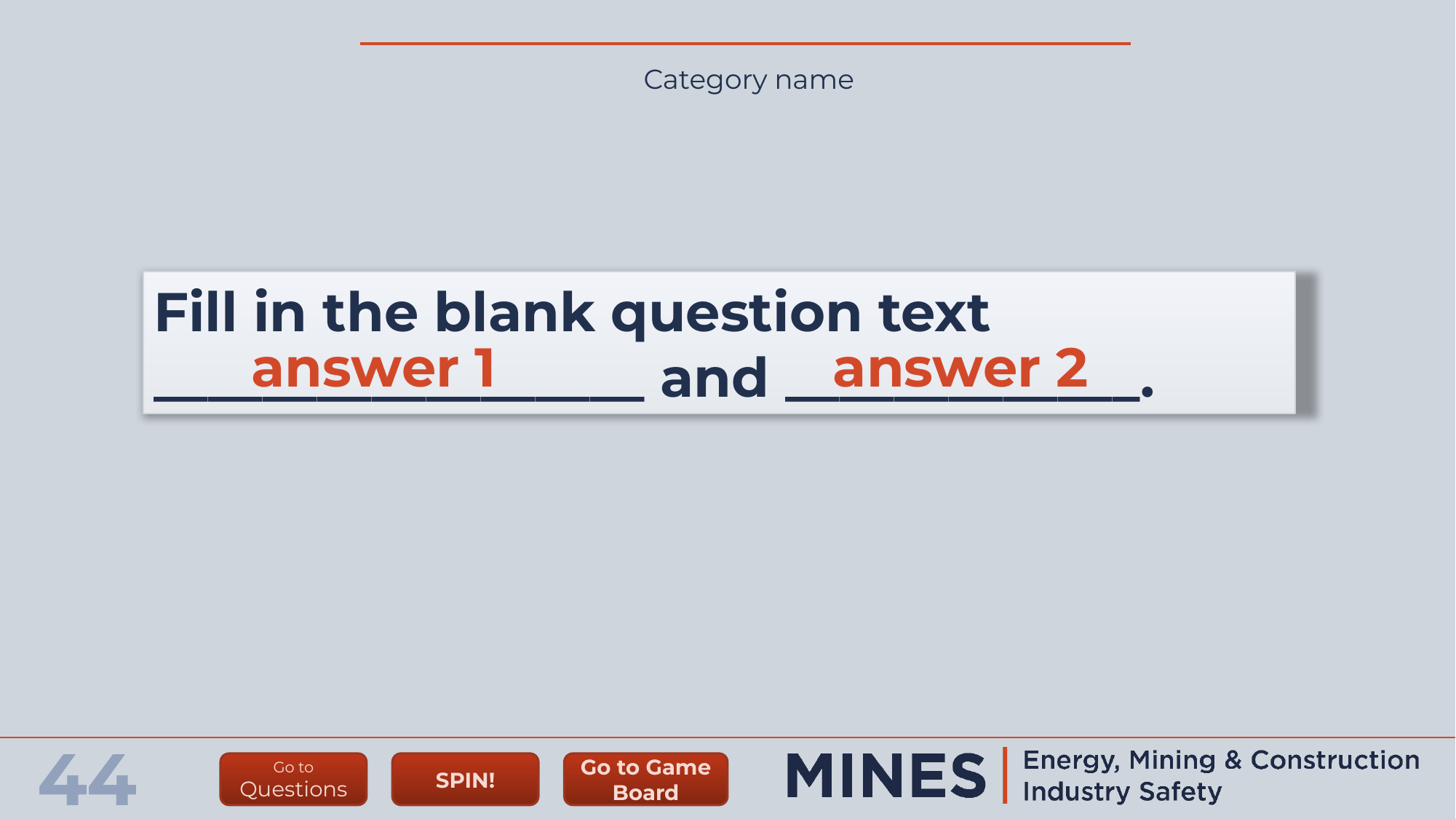

Category name
Fill in the blank question text __________________ and _____________.
answer 1
answer 2
44
Go to
Questions
SPIN!
Go to Game Board